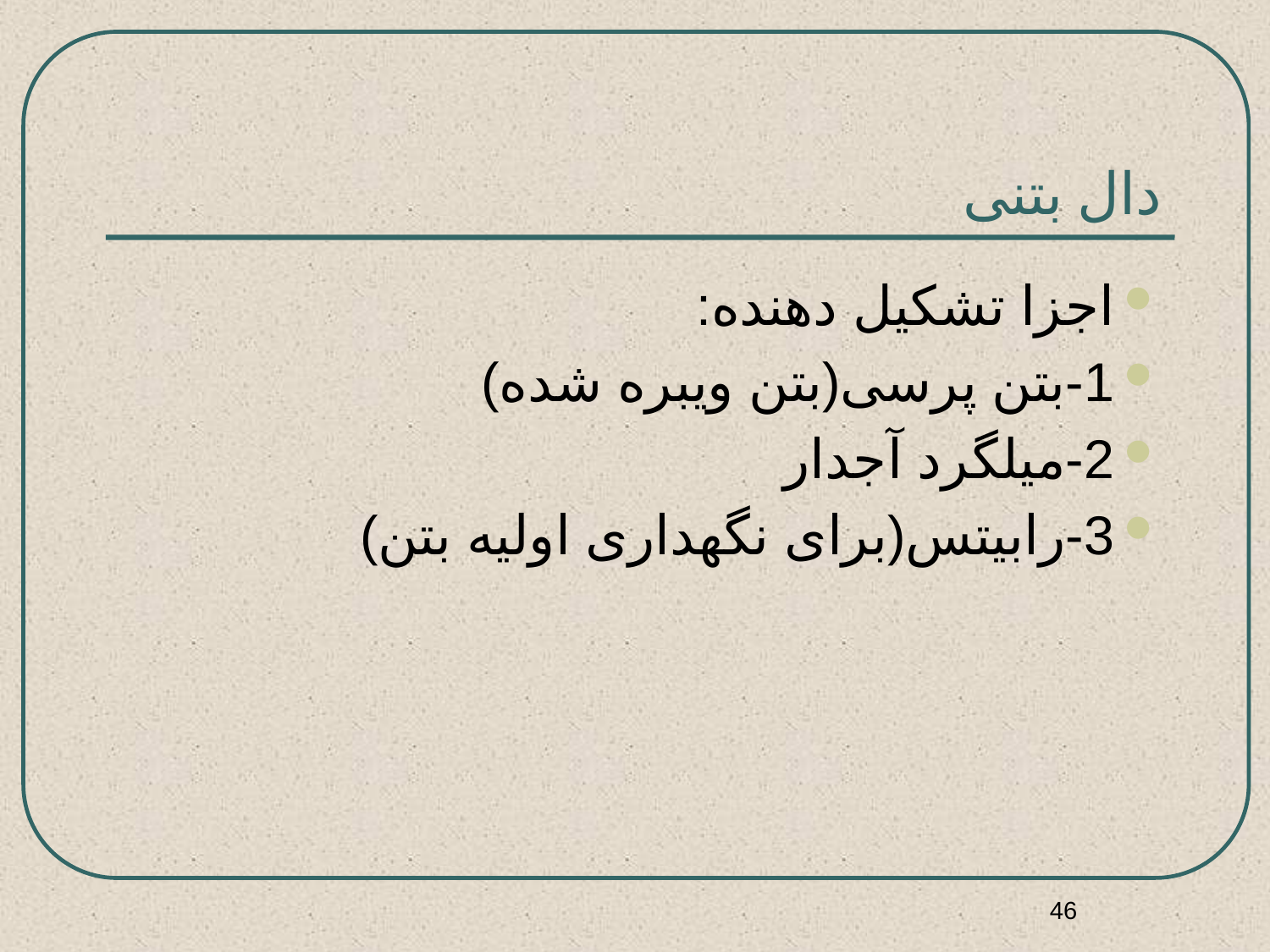

# دال بتنی
اجزا تشکیل دهنده:
1-بتن پرسی(بتن ویبره شده)
2-میلگرد آجدار
3-رابیتس(برای نگهداری اولیه بتن)
46